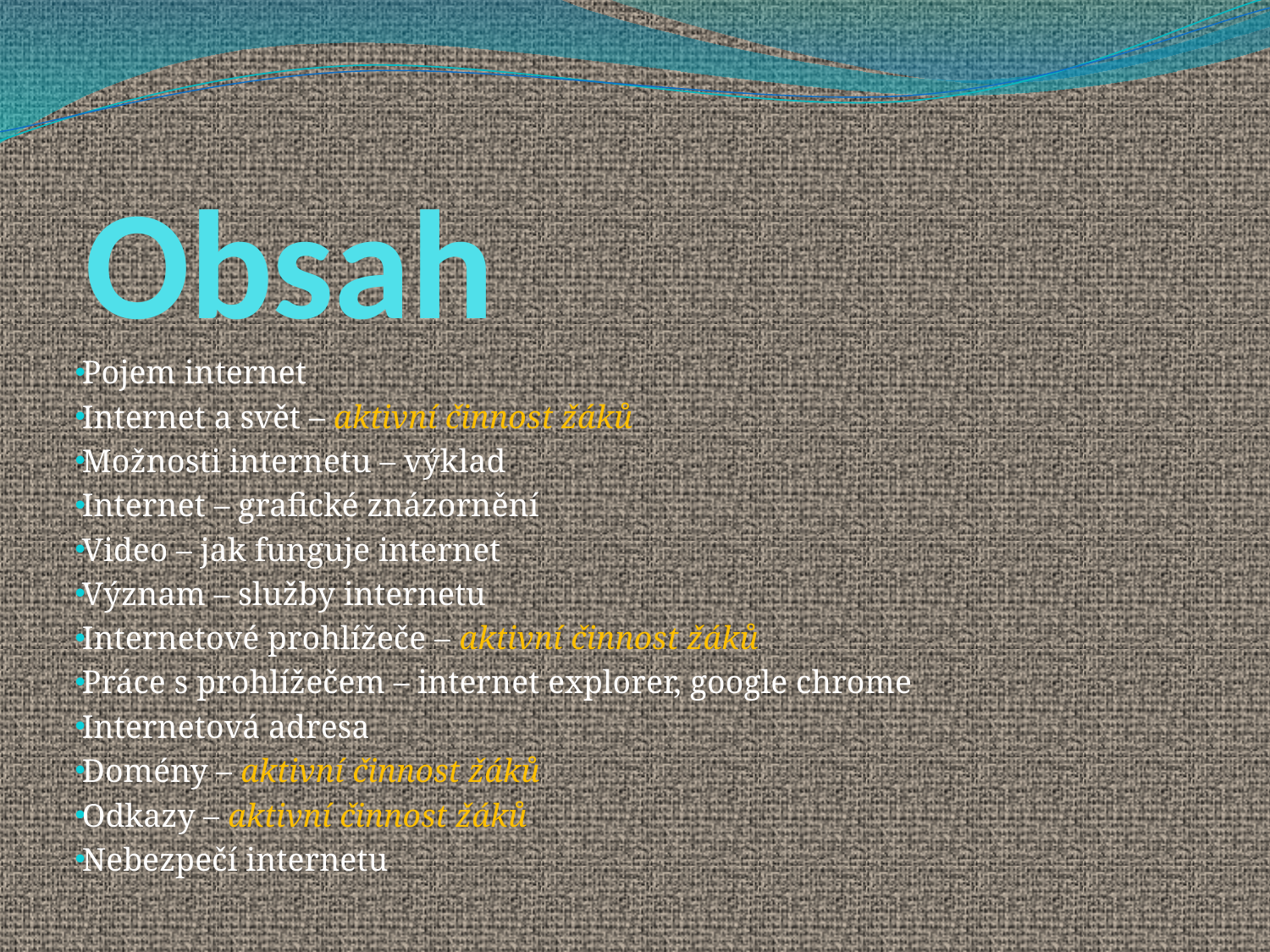

# Obsah
Pojem internet
Internet a svět – aktivní činnost žáků
Možnosti internetu – výklad
Internet – grafické znázornění
Video – jak funguje internet
Význam – služby internetu
Internetové prohlížeče – aktivní činnost žáků
Práce s prohlížečem – internet explorer, google chrome
Internetová adresa
Domény – aktivní činnost žáků
Odkazy – aktivní činnost žáků
Nebezpečí internetu